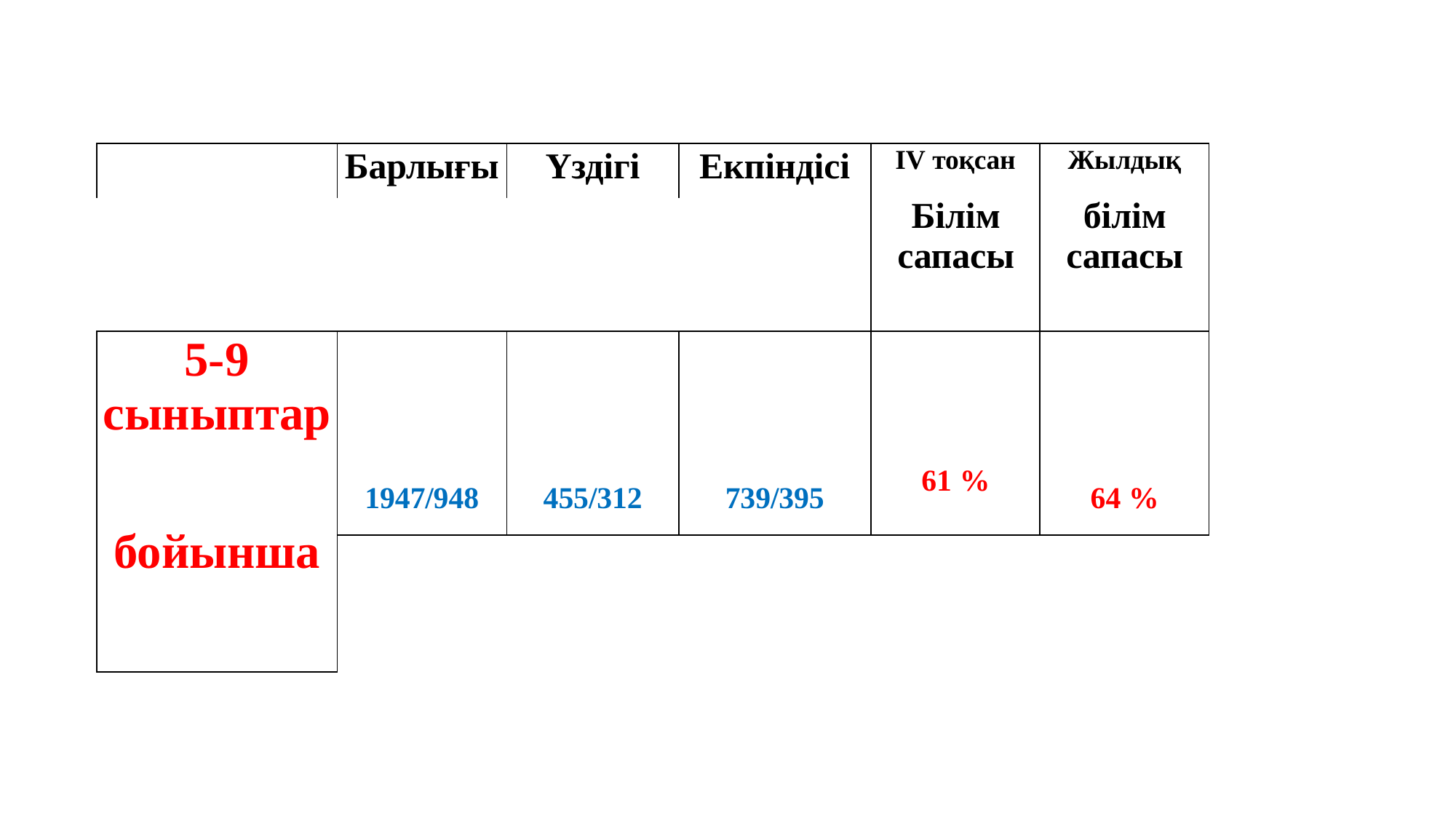

|  | Барлығы | Үздігі | Екпіндісі | IV тоқсан Білім сапасы | Жылдық білім сапасы |
| --- | --- | --- | --- | --- | --- |
|  |  |  |  |  |  |
| 5-9 сыныптар бойынша | 1947/948 | 455/312 | 739/395 | 61 % | 64 % |
|  |  |  |  |  |  |